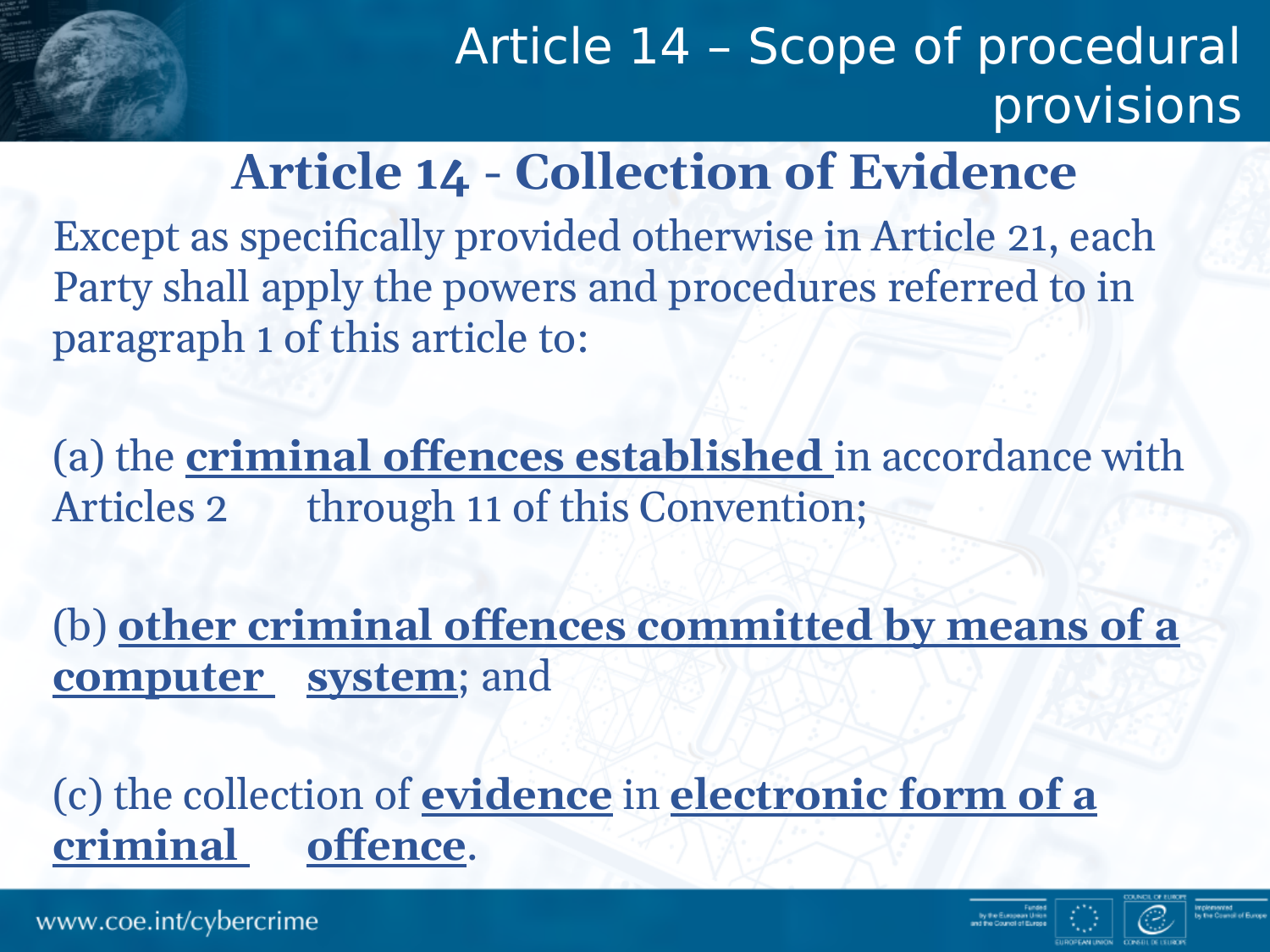

Article 14 – Scope of procedural provisions
Article 14 - Collection of Evidence
Except as specifically provided otherwise in Article 21, each Party shall apply the powers and procedures referred to in paragraph 1 of this article to:

(a) the criminal offences established in accordance with Articles 2 	through 11 of this Convention;

(b) other criminal offences committed by means of a computer 	system; and

(c) the collection of evidence in electronic form of a criminal 	offence.